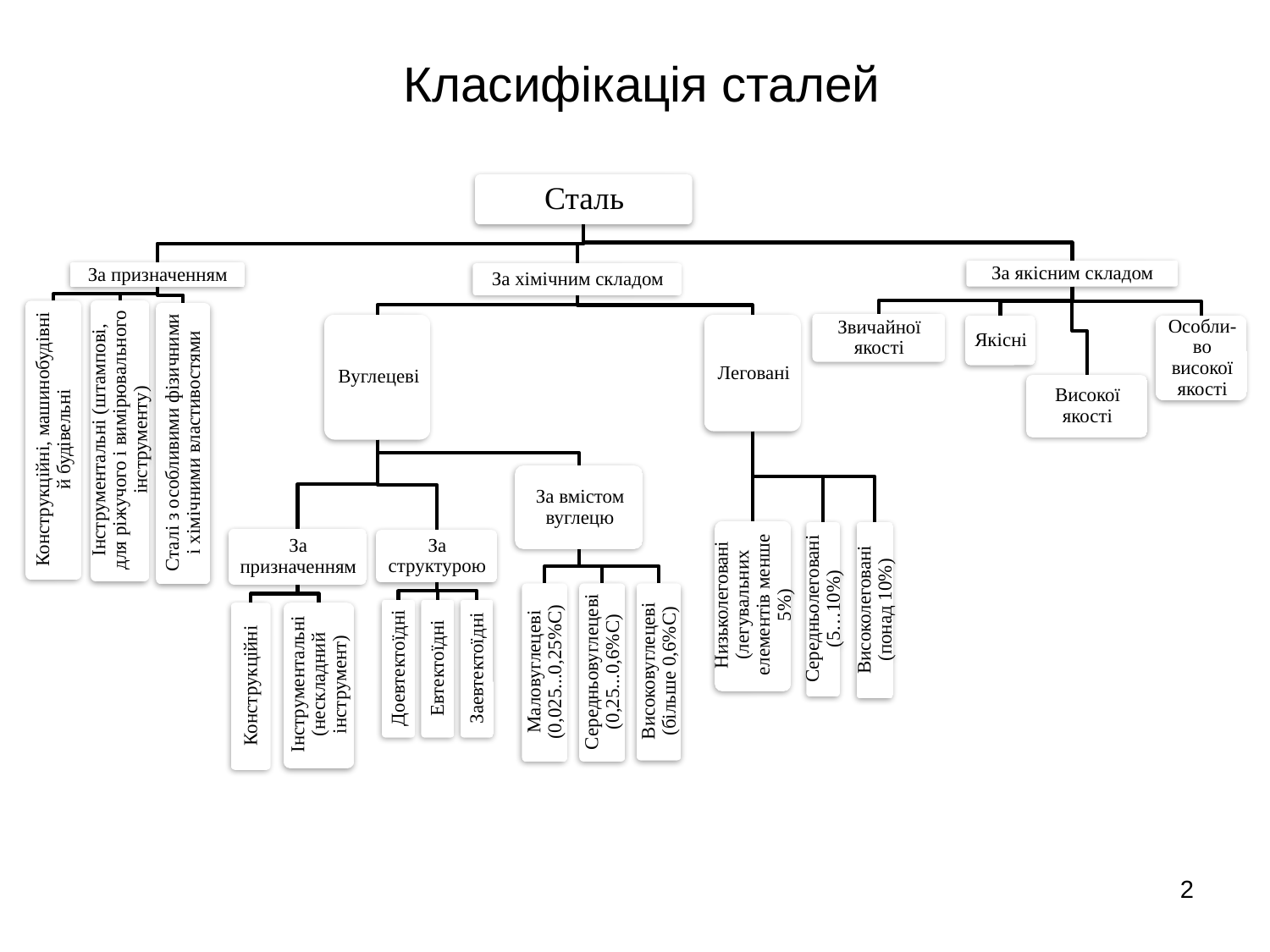

# Класифікація сталей
Сталь
За призначенням
Конструкційні, машинобудівні й будівельні
Інструментальні (штампові, для ріжучого і вимірювального інструменту)
Сталі з особливими фізичними і хімічними властивостями
За хімічним складом
Вуглецеві
За призначенням
Конструкційні
Інструментальні (нескладний інструмент)
За структурою
Доевтектоїдні
Евтектоїдні
Заевтектоїдні
За вмістом вуглецю
Маловуглецеві (0,025...0,25%С)
Середньовуглецеві (0,25...0,6%С)
Високовуглецеві (більше 0,6%С)
Леговані
Низьколеговані (легувальних елементів менше 5%)
Середньолеговані (5…10%)
Високолеговані (понад 10%)
За якісним складом
Звичайної якості
Якісні
Високої якості
Особли-во високої якості
2